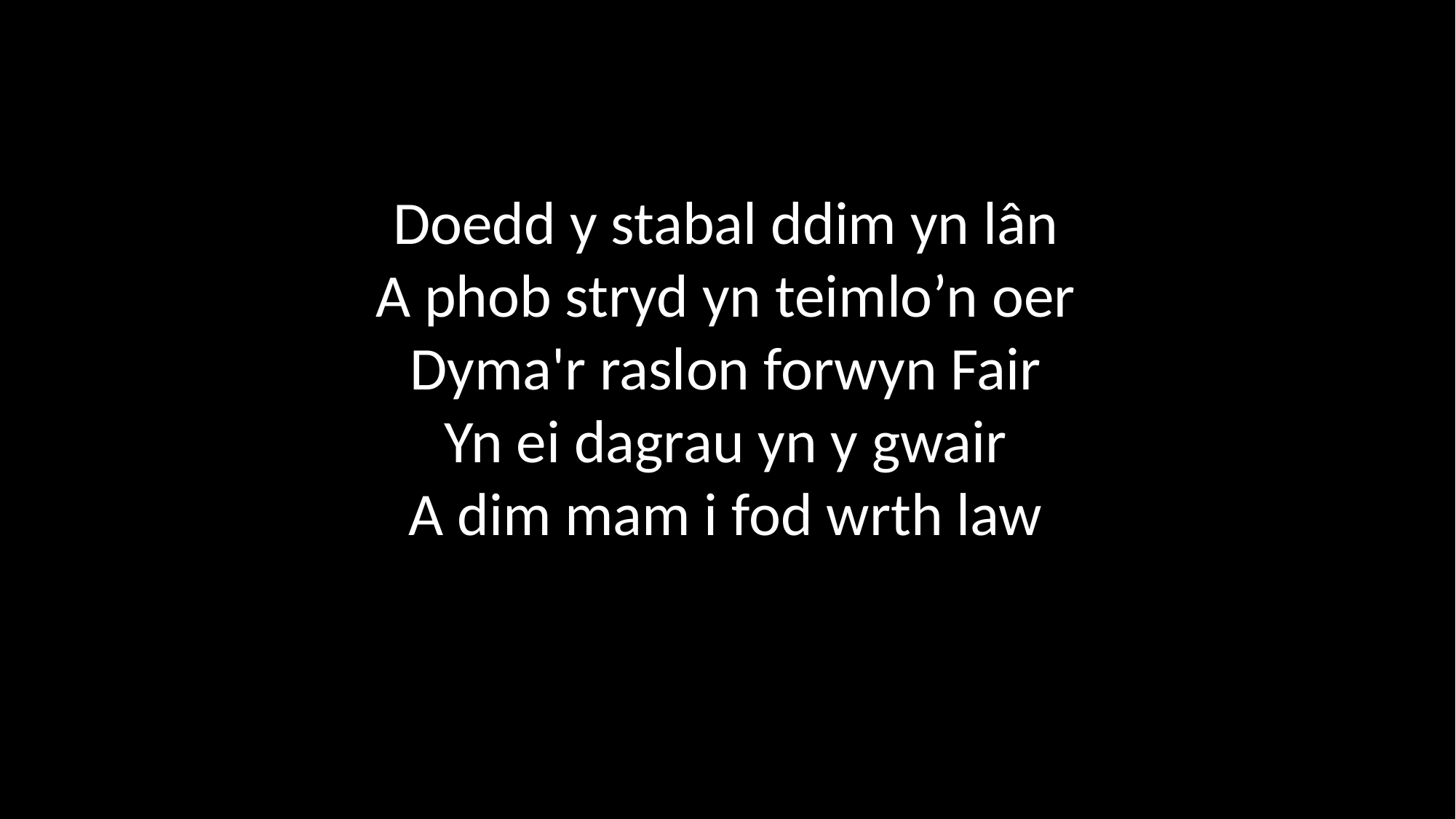

Doedd y stabal ddim yn lân
A phob stryd yn teimlo’n oer
Dyma'r raslon forwyn Fair
Yn ei dagrau yn y gwair
A dim mam i fod wrth law